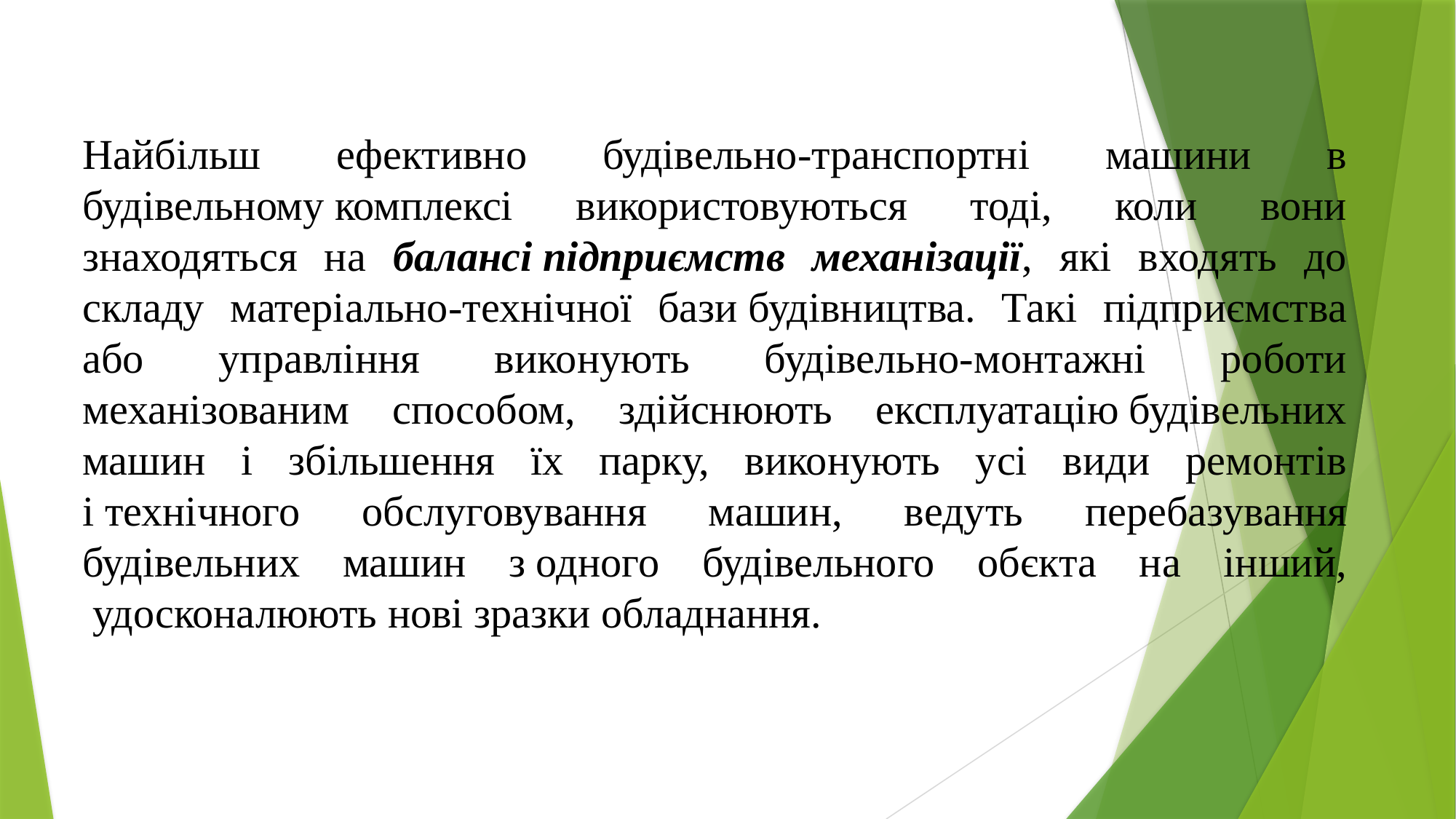

Найбільш ефективно будівельно-транспортні машини в будівельному комплексі використовуються тоді, коли вони знаходяться на балансі підприємств механізації, які входять до складу матеріально-технічної бази будівництва. Такі підприємства або управління виконують будівельно-монтажні роботи механізованим способом, здійснюють експлуатацію будівельних машин і збільшення їх парку, виконують усі види ремонтів і технічного обслуговування машин, ведуть перебазування будівельних машин з одного будівельного обєкта на інший,  удосконалюють нові зразки обладнання.